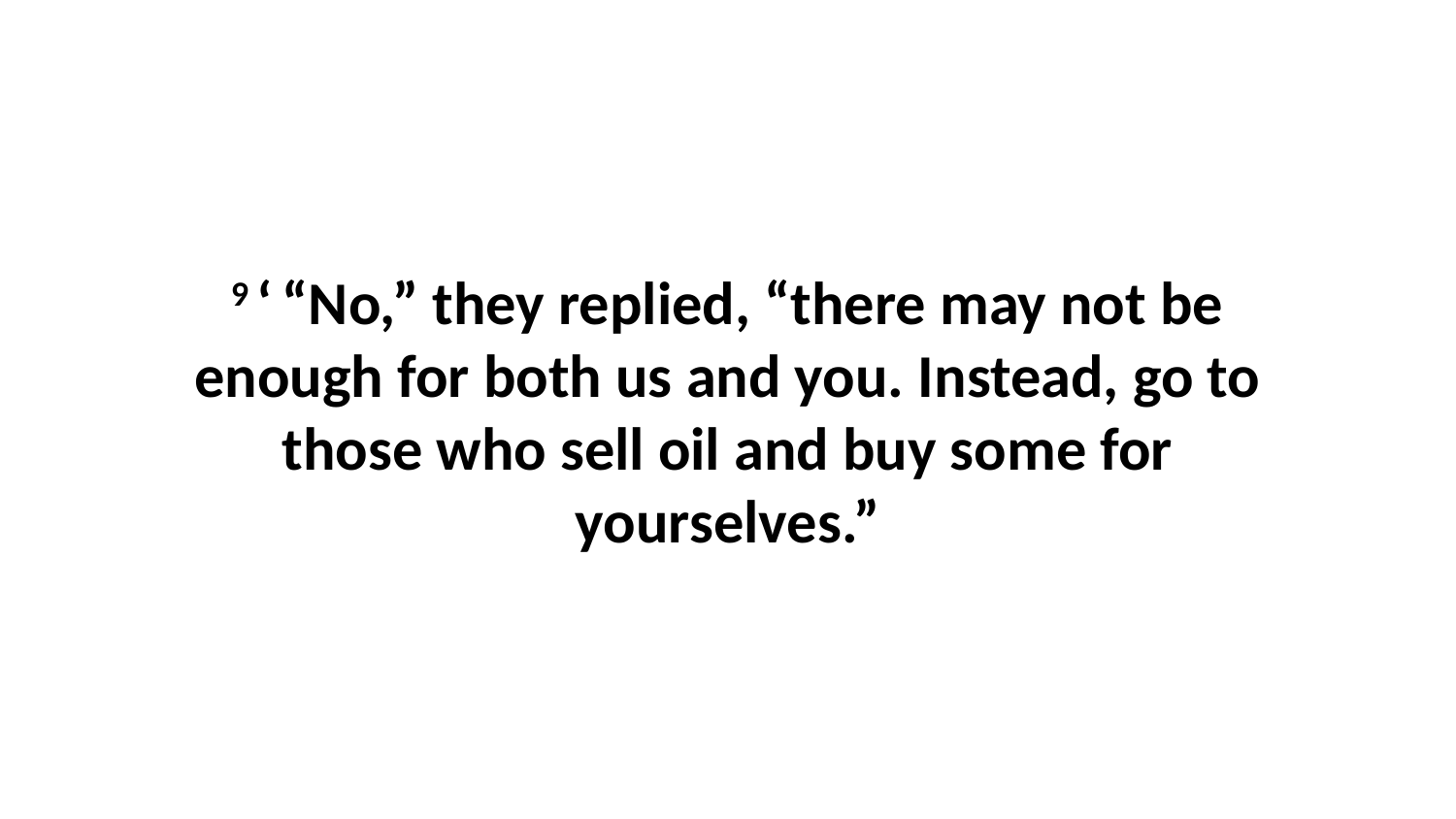

9 ‘ “No,” they replied, “there may not be enough for both us and you. Instead, go to those who sell oil and buy some for yourselves.”